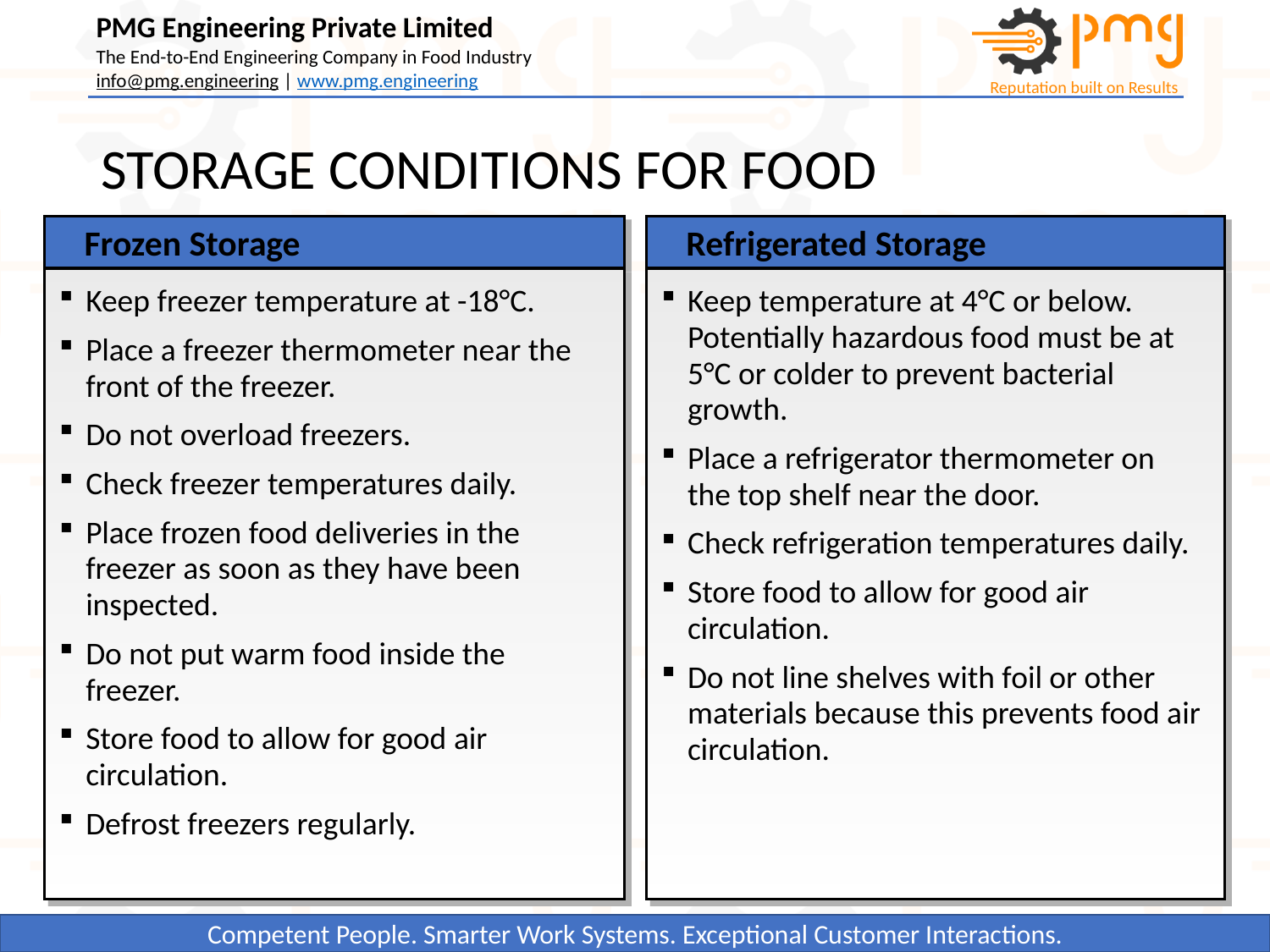

# STORAGE CONDITIONS FOR FOOD
Frozen Storage
Refrigerated Storage
Keep freezer temperature at -18°C.
Place a freezer thermometer near the front of the freezer.
Do not overload freezers.
Check freezer temperatures daily.
Place frozen food deliveries in the freezer as soon as they have been inspected.
Do not put warm food inside the freezer.
Store food to allow for good air circulation.
Defrost freezers regularly.
Keep temperature at 4°C or below. Potentially hazardous food must be at 5°C or colder to prevent bacterial growth.
Place a refrigerator thermometer on the top shelf near the door.
Check refrigeration temperatures daily.
Store food to allow for good air circulation.
Do not line shelves with foil or other materials because this prevents food air circulation.